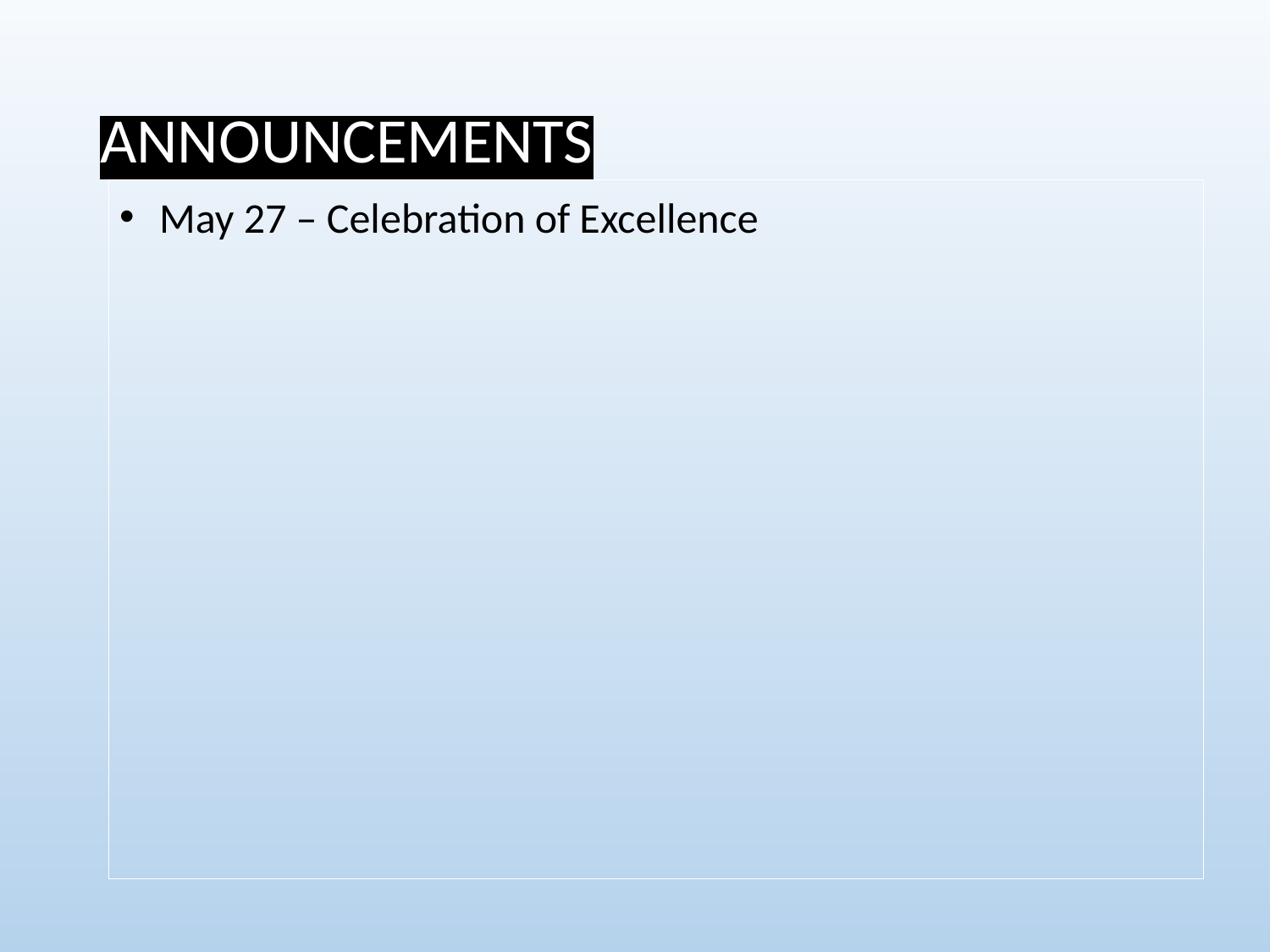

# ANNOUNCEMENTS

May 27 – Celebration of Excellence